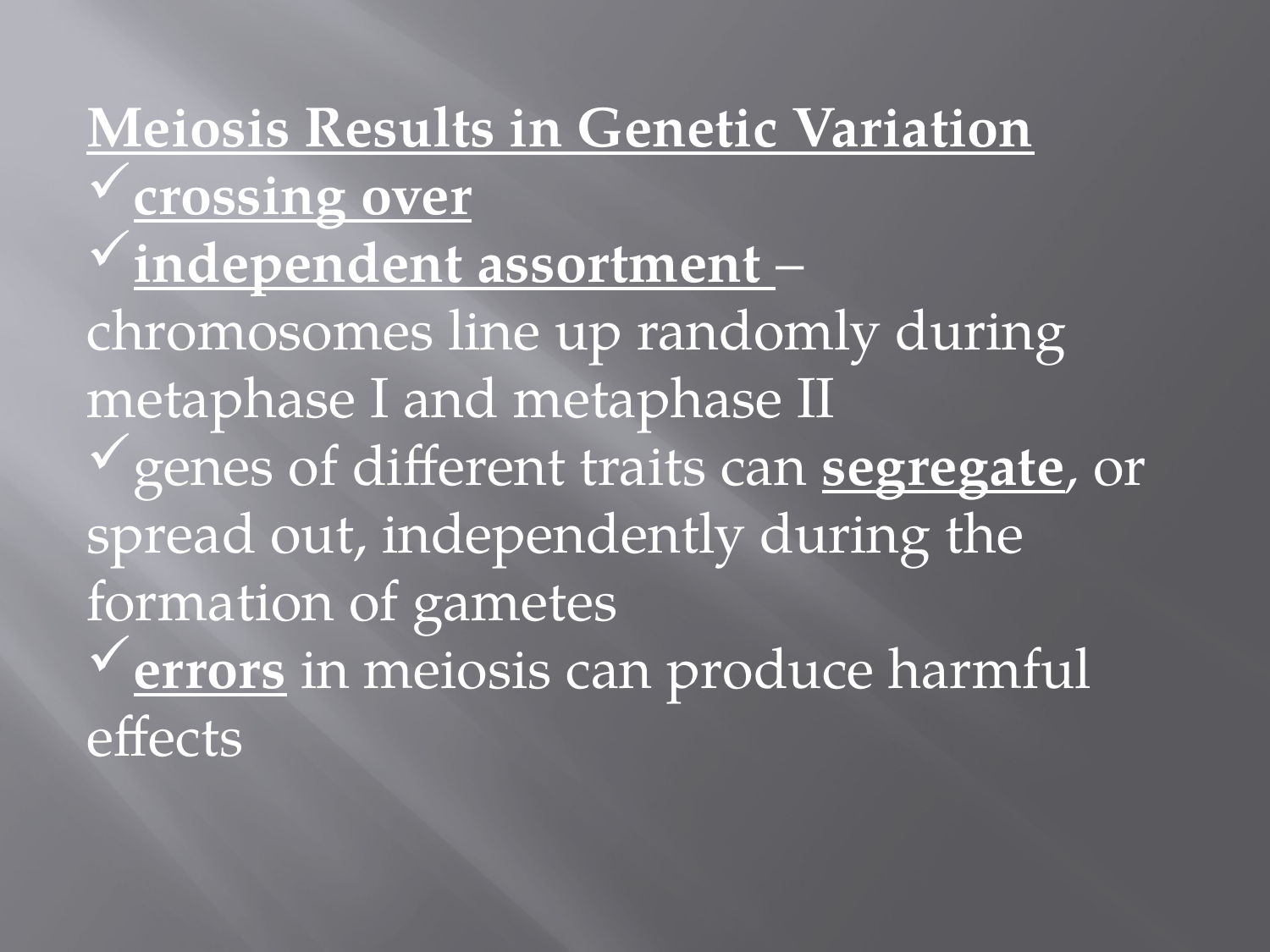

Meiosis Results in Genetic Variation
crossing over
independent assortment – chromosomes line up randomly during metaphase I and metaphase II
genes of different traits can segregate, or spread out, independently during the formation of gametes
errors in meiosis can produce harmful effects